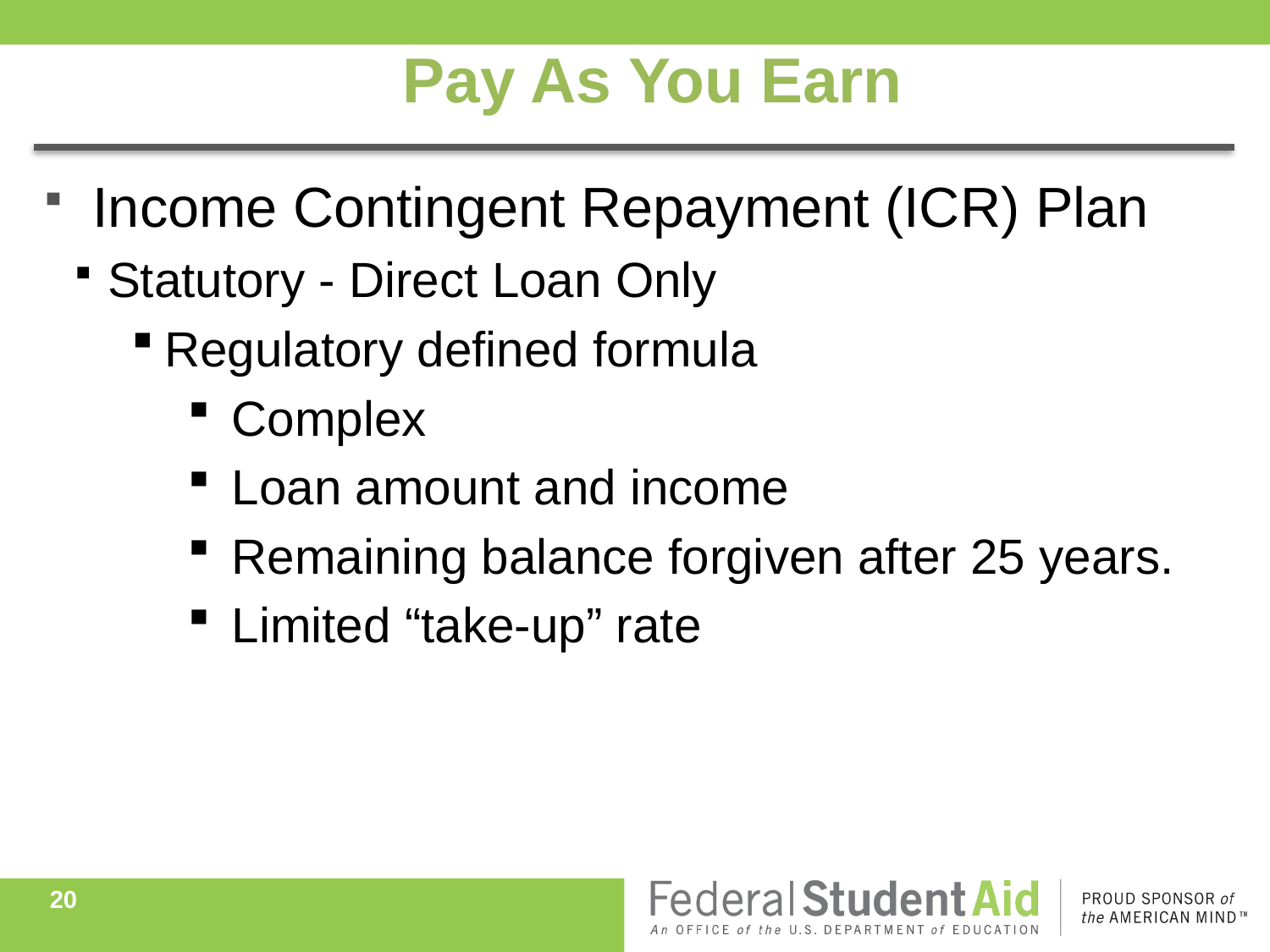

# Pay As You Earn
 Income Contingent Repayment (ICR) Plan
Statutory - Direct Loan Only
Regulatory defined formula
 Complex
 Loan amount and income
 Remaining balance forgiven after 25 years.
 Limited “take-up” rate

20